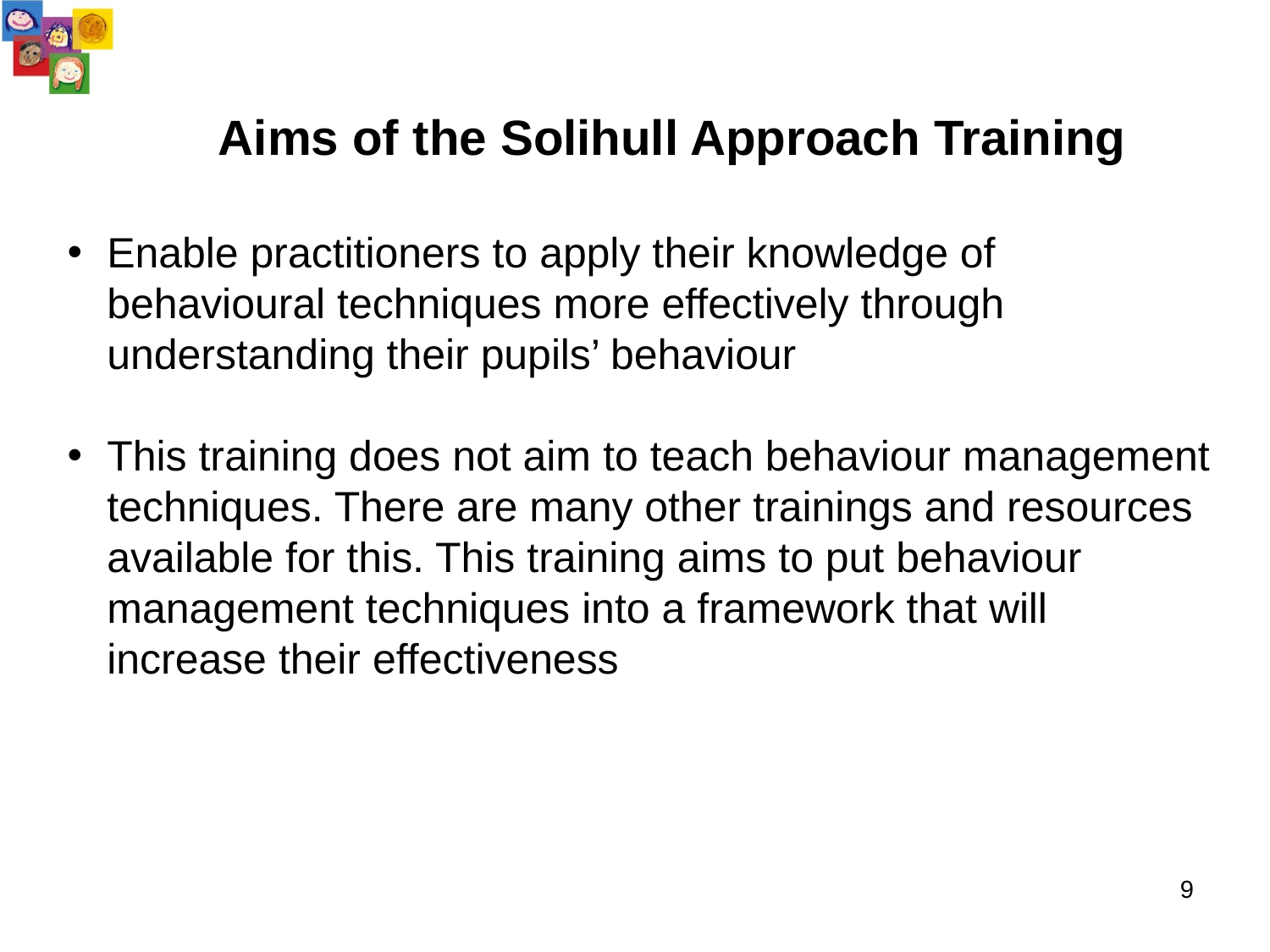

Aims of the Solihull Approach Training
Enable practitioners to apply their knowledge of behavioural techniques more effectively through understanding their pupils’ behaviour

This training does not aim to teach behaviour management techniques. There are many other trainings and resources available for this. This training aims to put behaviour management techniques into a framework that will increase their effectiveness
9